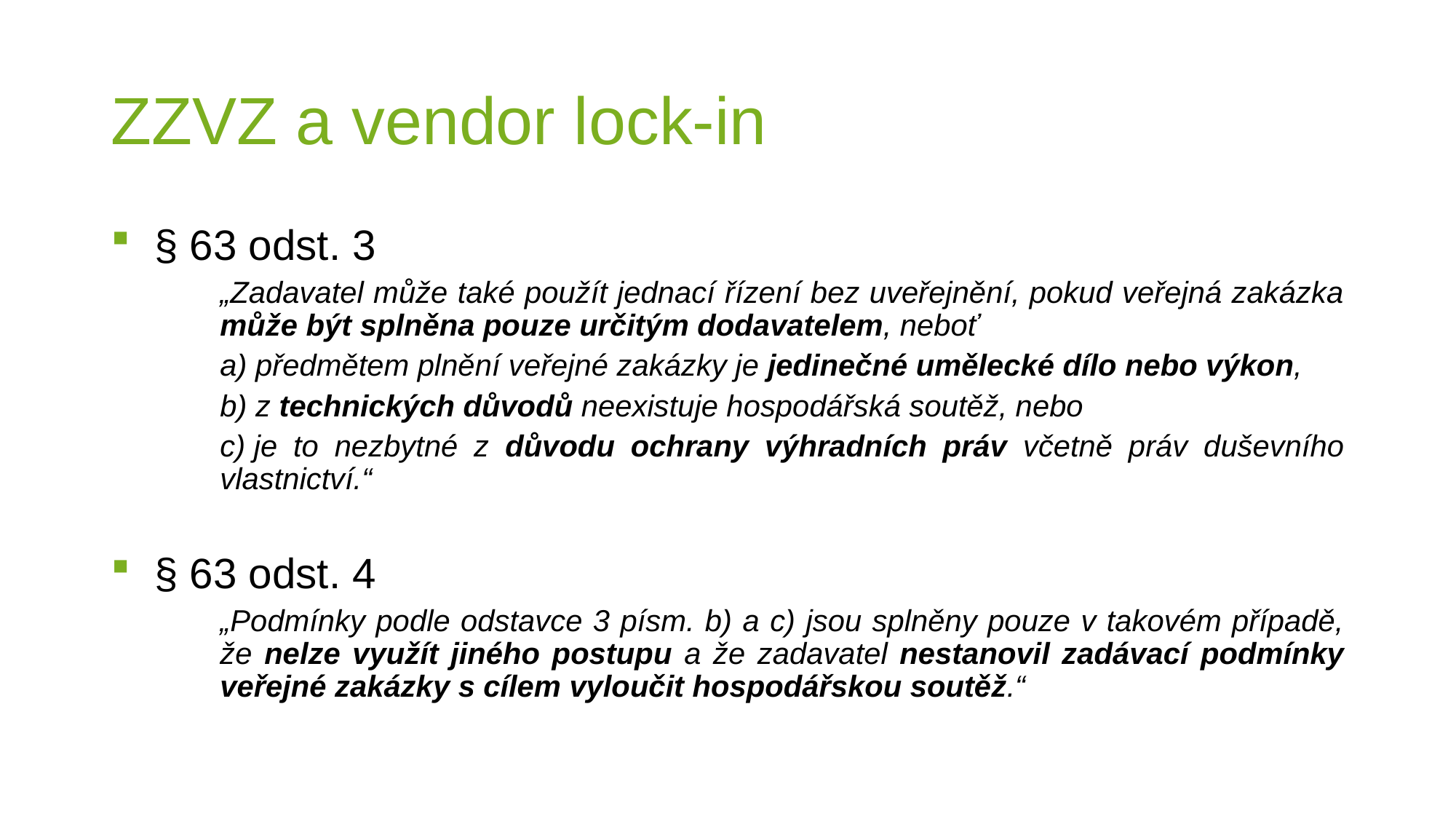

# ZZVZ a vendor lock-in
§ 63 odst. 3
„Zadavatel může také použít jednací řízení bez uveřejnění, pokud veřejná zakázka může být splněna pouze určitým dodavatelem, neboť
a) předmětem plnění veřejné zakázky je jedinečné umělecké dílo nebo výkon,
b) z technických důvodů neexistuje hospodářská soutěž, nebo
c) je to nezbytné z důvodu ochrany výhradních práv včetně práv duševního vlastnictví.“

§ 63 odst. 4
„Podmínky podle odstavce 3 písm. b) a c) jsou splněny pouze v takovém případě, že nelze využít jiného postupu a že zadavatel nestanovil zadávací podmínky veřejné zakázky s cílem vyloučit hospodářskou soutěž.“